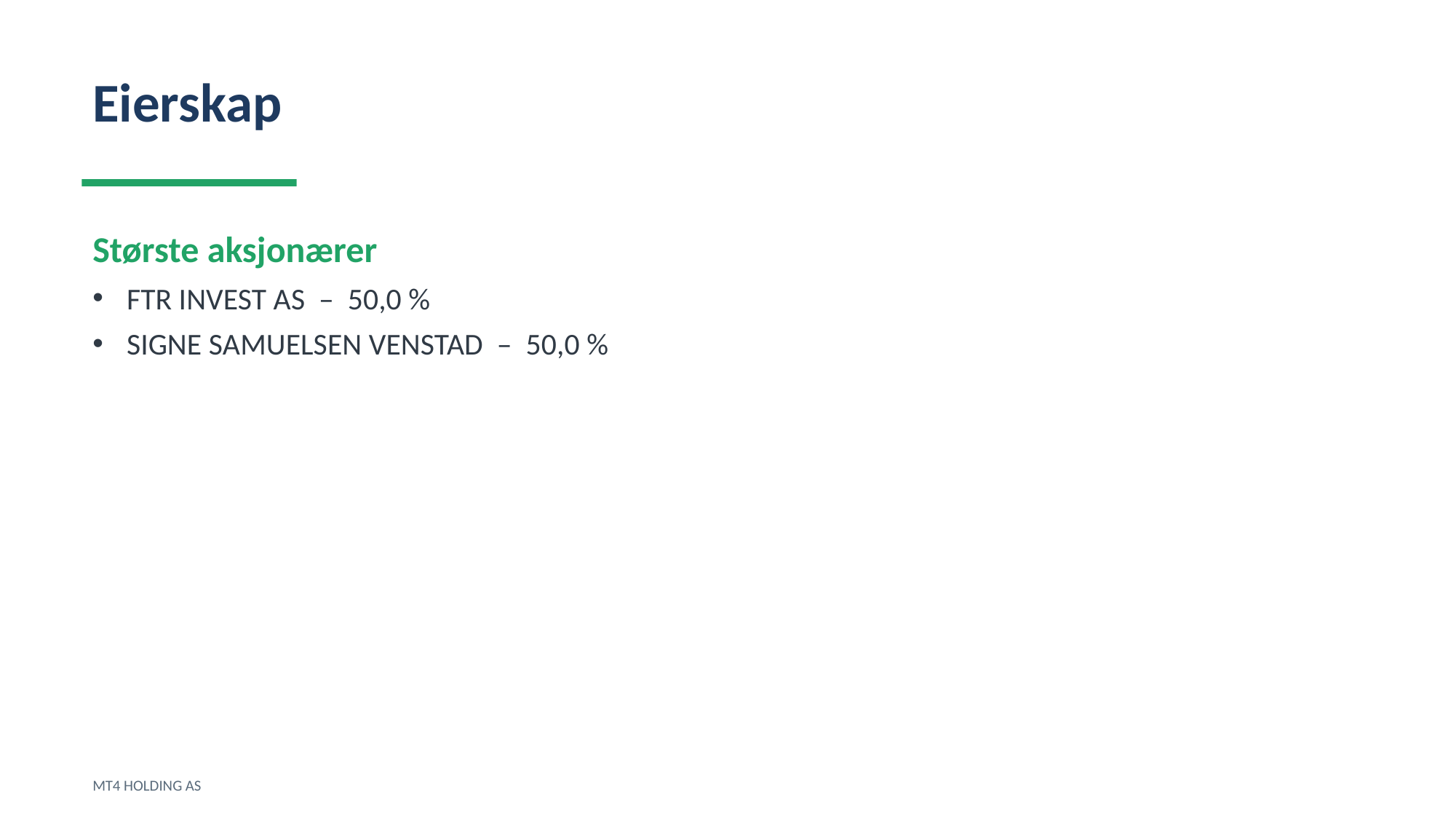

Eierskap

Største aksjonærer
FTR INVEST AS  –  50,0 %
SIGNE SAMUELSEN VENSTAD  –  50,0 %
MT4 HOLDING AS